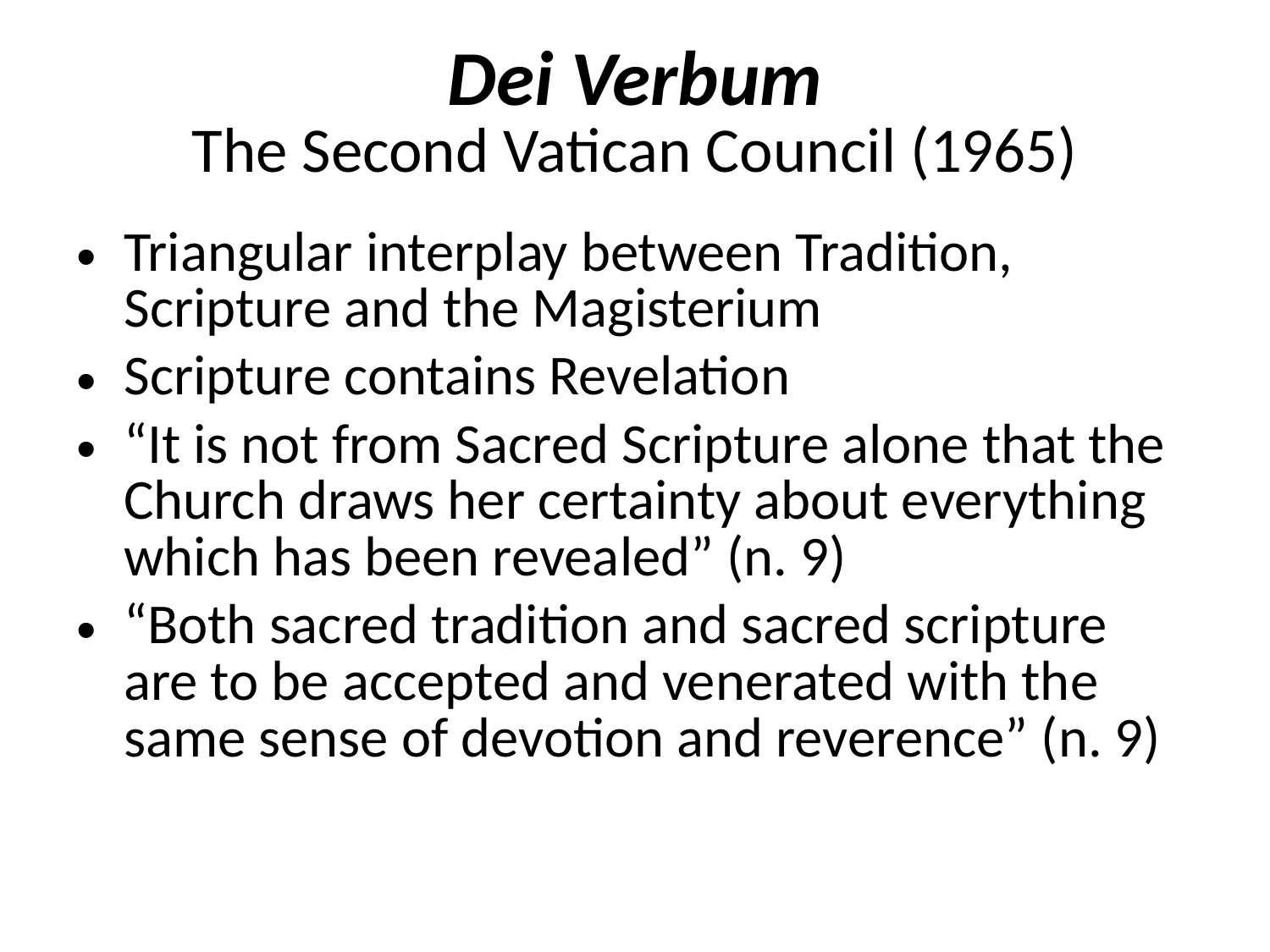

# Dei Verbum The Second Vatican Council (1965)
Triangular interplay between Tradition, Scripture and the Magisterium
Scripture contains Revelation
“It is not from Sacred Scripture alone that the Church draws her certainty about everything which has been revealed” (n. 9)
“Both sacred tradition and sacred scripture are to be accepted and venerated with the same sense of devotion and reverence” (n. 9)